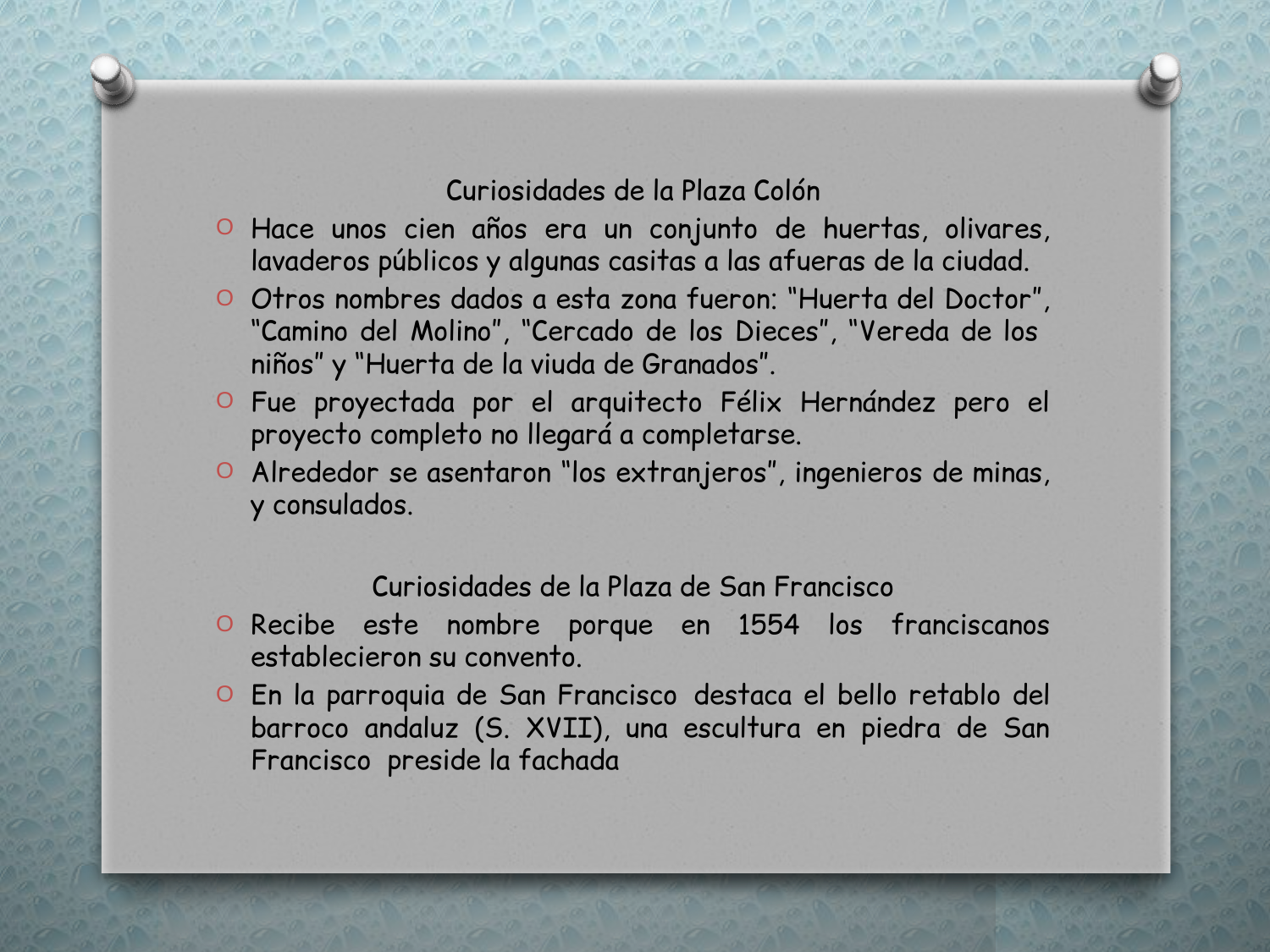

Curiosidades de la Plaza Colón
Hace unos cien años era un conjunto de huertas, olivares, lavaderos públicos y algunas casitas a las afueras de la ciudad.
Otros nombres dados a esta zona fueron: “Huerta del Doctor”, “Camino del Molino”, “Cercado de los Dieces”, “Vereda de los  niños” y “Huerta de la viuda de Granados”.
Fue proyectada por el arquitecto Félix Hernández pero el proyecto completo no llegará a completarse.
Alrededor se asentaron “los extranjeros”, ingenieros de minas, y consulados.

Curiosidades de la Plaza de San Francisco
Recibe este nombre porque en 1554 los franciscanos establecieron su convento.
En la parroquia de San Francisco destaca el bello retablo del barroco andaluz (S. XVII), una escultura en piedra de San Francisco  preside la fachada